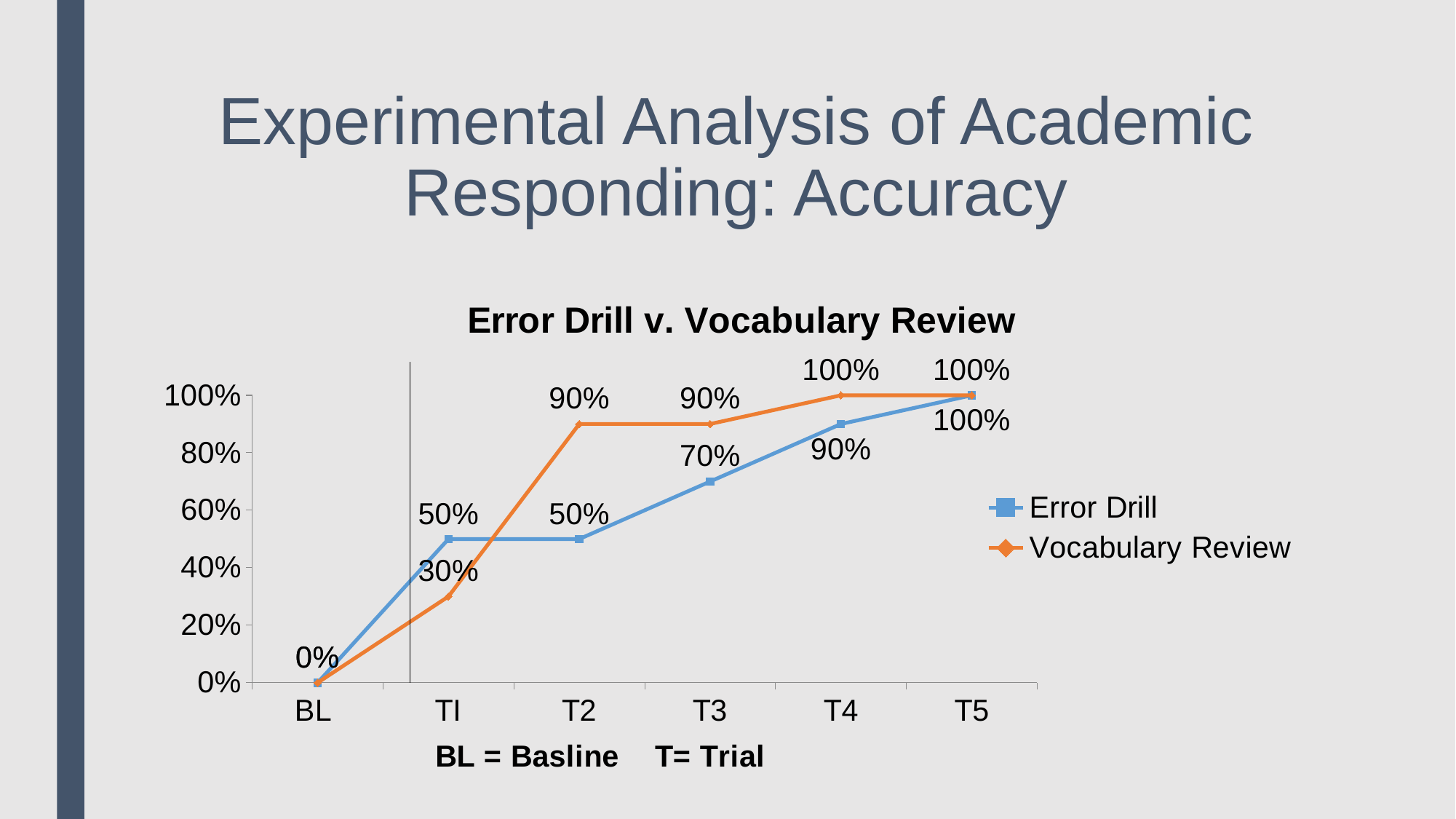

# Experimental Analysis of Academic Responding: Accuracy

### Chart: Error Drill v. Vocabulary Review

| Category | Error Drill | Vocabulary Review |
|---|---|---|
| BL  | 0.0 | 0.0 |
| TI | 0.5 | 0.3 |
| T2 | 0.5 | 0.9 |
| T3 | 0.7 | 0.9 |
| T4 | 0.9 | 1.0 |
| T5 | 1.0 | 1.0 |